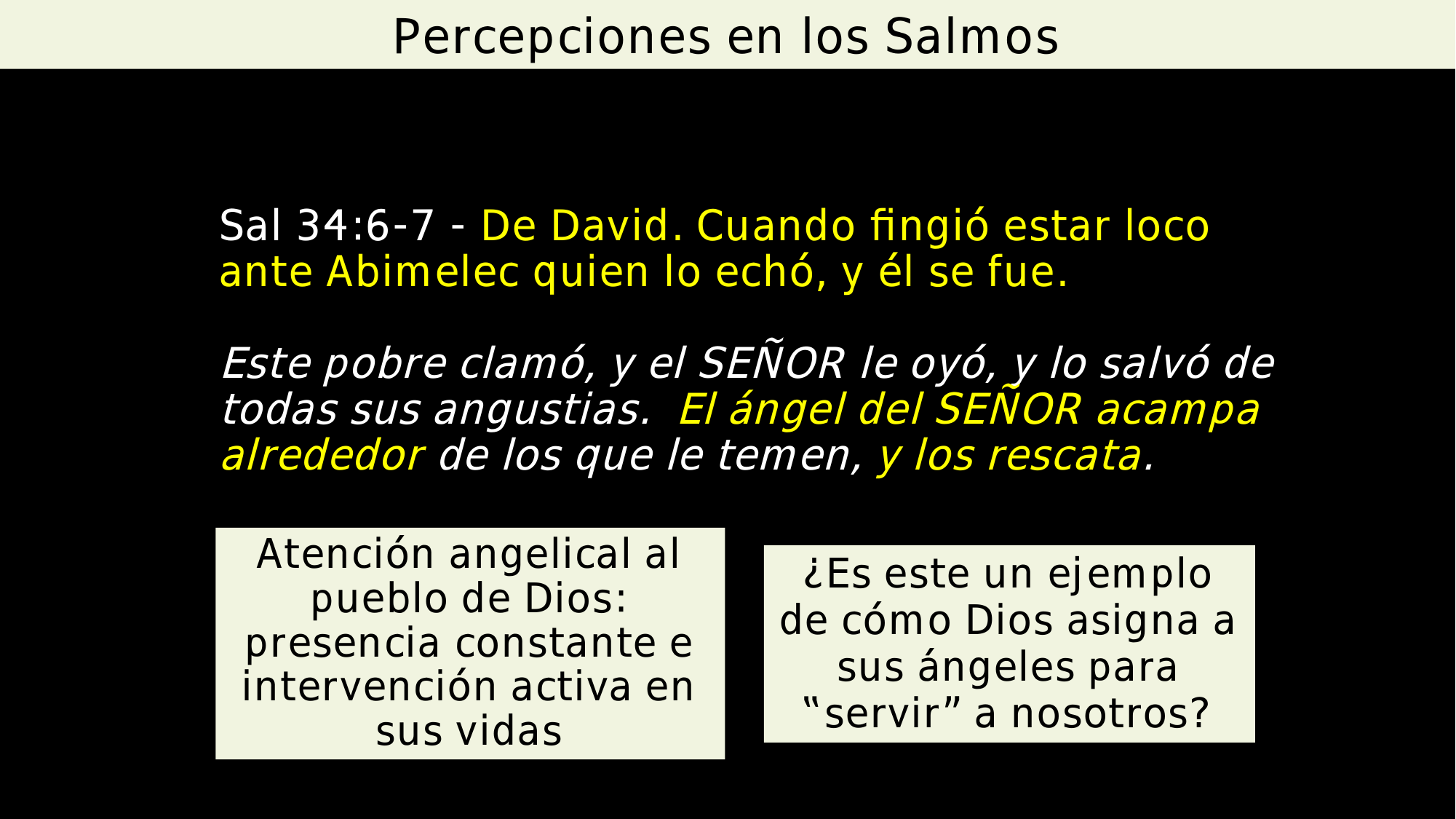

Percepciones en los Salmos
Sal 34:6-7 - De David. Cuando fingió estar loco ante Abimelec quien lo echó, y él se fue.

Este pobre clamó, y el Señor le oyó, y lo salvó de todas sus angustias.  El ángel del Señor acampa alrededor de los que le temen, y los rescata.
Atención angelical al pueblo de Dios: presencia constante e intervención activa en sus vidas
¿Es este un ejemplo de cómo Dios asigna a sus ángeles para “servir” a nosotros?